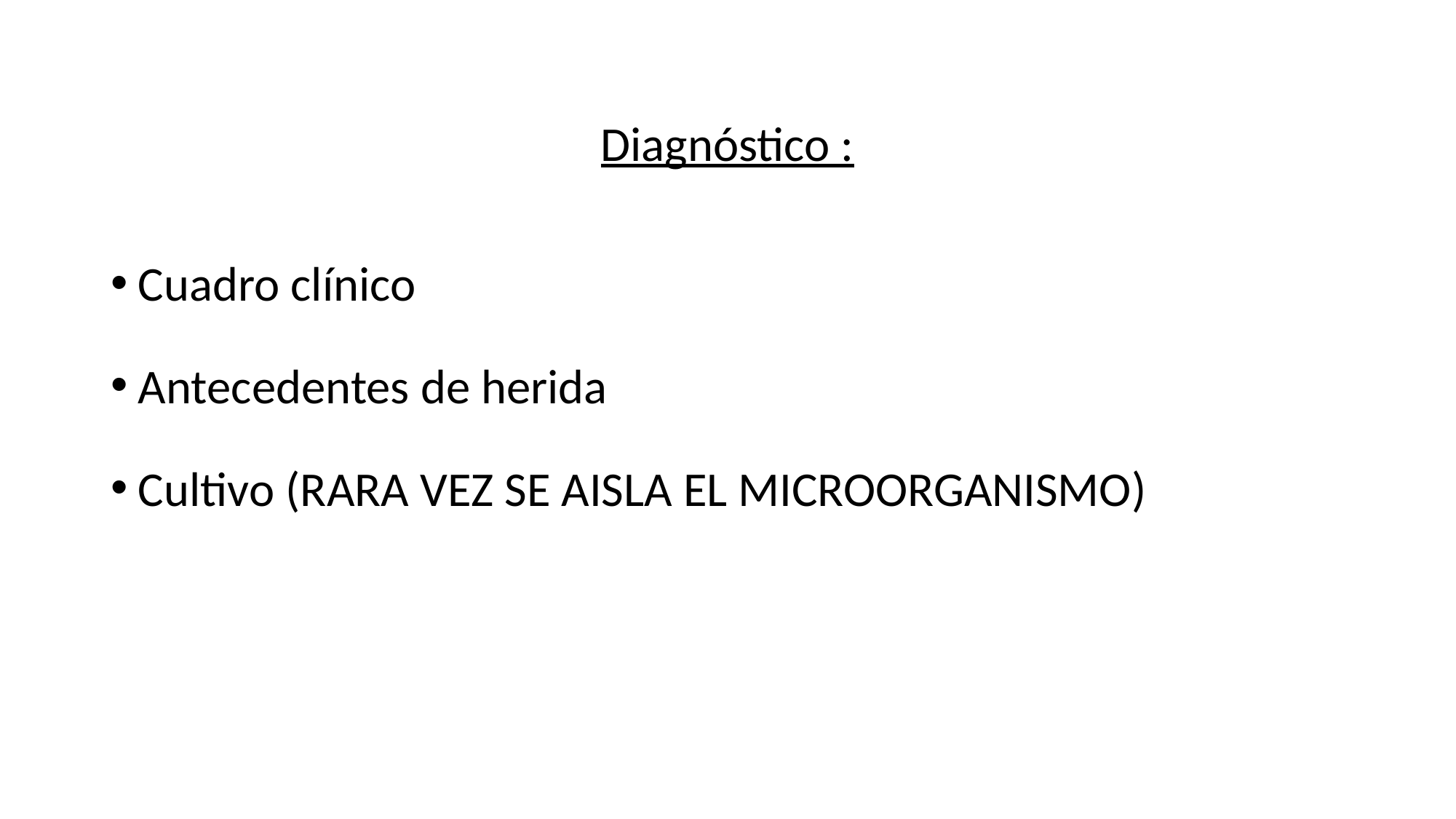

# Diagnóstico :
Cuadro clínico
Antecedentes de herida
Cultivo (RARA VEZ SE AISLA EL MICROORGANISMO)